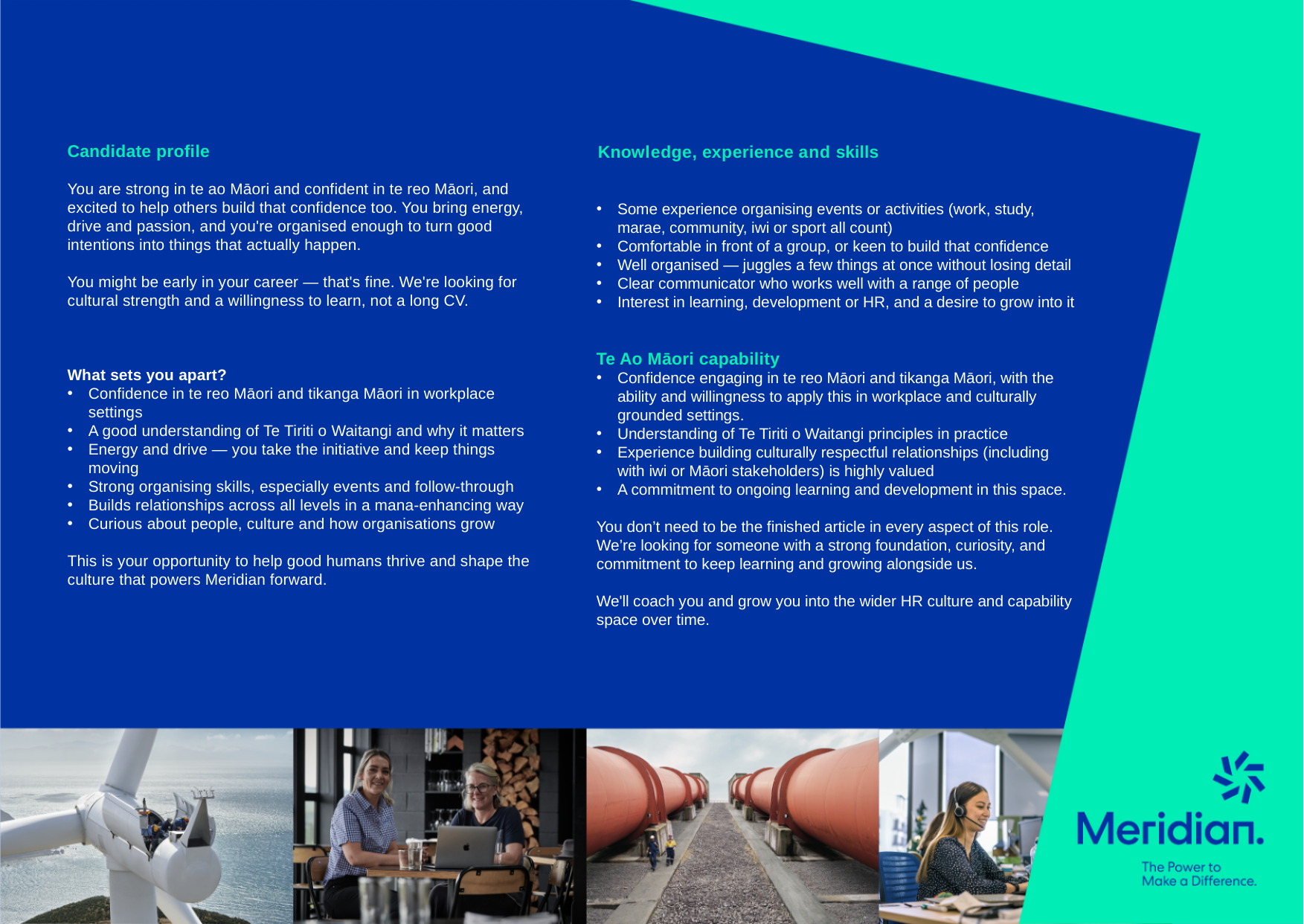

Candidate profile
You are strong in te ao Māori and confident in te reo Māori, and excited to help others build that confidence too. You bring energy, drive and passion, and you're organised enough to turn good intentions into things that actually happen.

You might be early in your career — that's fine. We're looking for cultural strength and a willingness to learn, not a long CV.

What sets you apart?
Confidence in te reo Māori and tikanga Māori in workplace settings
A good understanding of Te Tiriti o Waitangi and why it matters
Energy and drive — you take the initiative and keep things moving
Strong organising skills, especially events and follow-through
Builds relationships across all levels in a mana-enhancing way
Curious about people, culture and how organisations grow

This is your opportunity to help good humans thrive and shape the culture that powers Meridian forward.
Knowledge, experience and skills

Some experience organising events or activities (work, study, marae, community, iwi or sport all count)
Comfortable in front of a group, or keen to build that confidence
Well organised — juggles a few things at once without losing detail
Clear communicator who works well with a range of people
Interest in learning, development or HR, and a desire to grow into it

Te Ao Māori capability
Confidence engaging in te reo Māori and tikanga Māori, with the ability and willingness to apply this in workplace and culturally grounded settings.
Understanding of Te Tiriti o Waitangi principles in practice
Experience building culturally respectful relationships (including with iwi or Māori stakeholders) is highly valued
A commitment to ongoing learning and development in this space.

You don’t need to be the finished article in every aspect of this role. We’re looking for someone with a strong foundation, curiosity, and commitment to keep learning and growing alongside us.

We'll coach you and grow you into the wider HR culture and capability space over time.